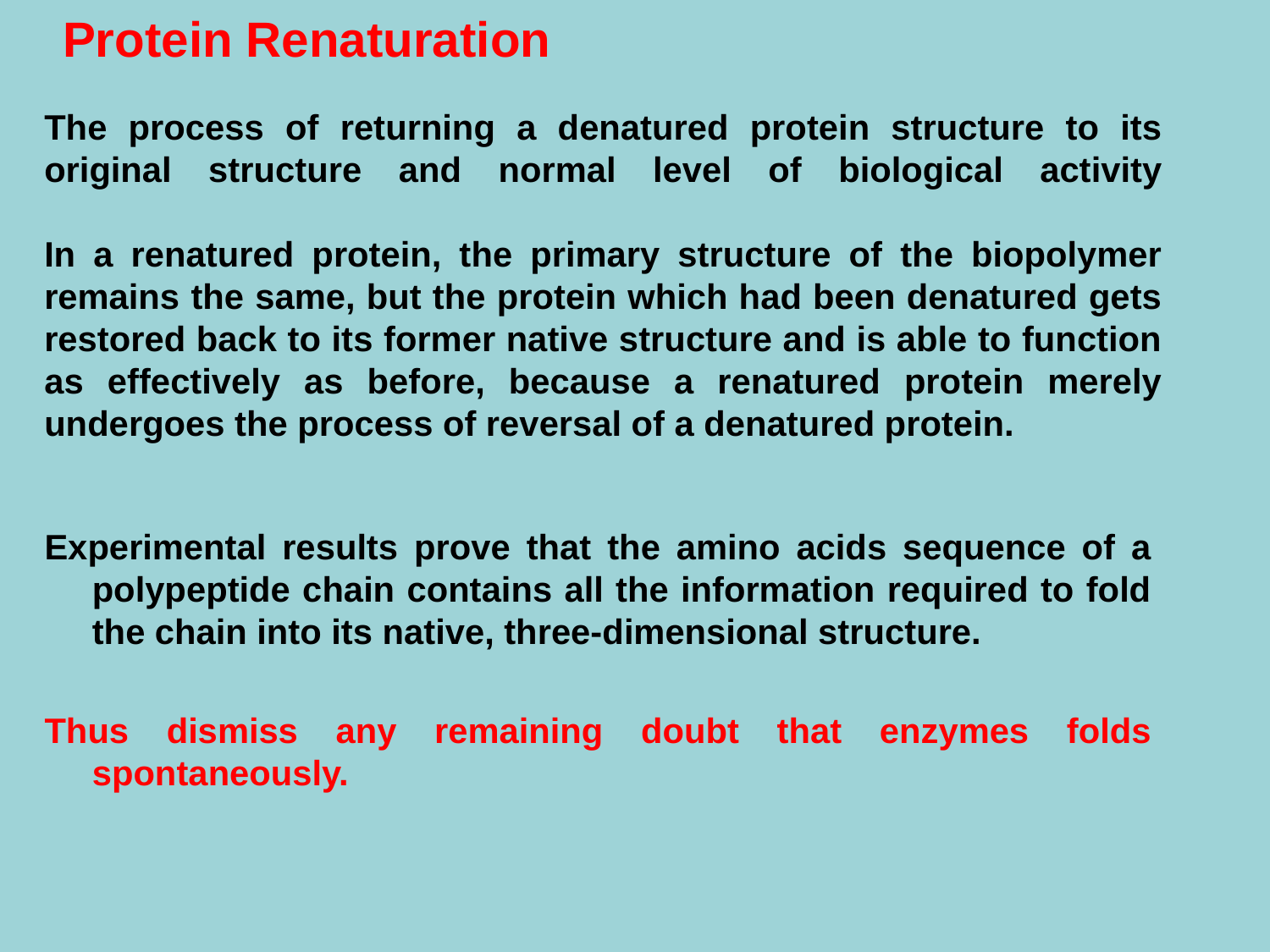

Protein Renaturation
The process of returning a denatured protein structure to its original structure and normal level of biological activity
In a renatured protein, the primary structure of the biopolymer remains the same, but the protein which had been denatured gets restored back to its former native structure and is able to function as effectively as before, because a renatured protein merely undergoes the process of reversal of a denatured protein.
Experimental results prove that the amino acids sequence of a polypeptide chain contains all the information required to fold the chain into its native, three-dimensional structure.

Thus dismiss any remaining doubt that enzymes folds spontaneously.